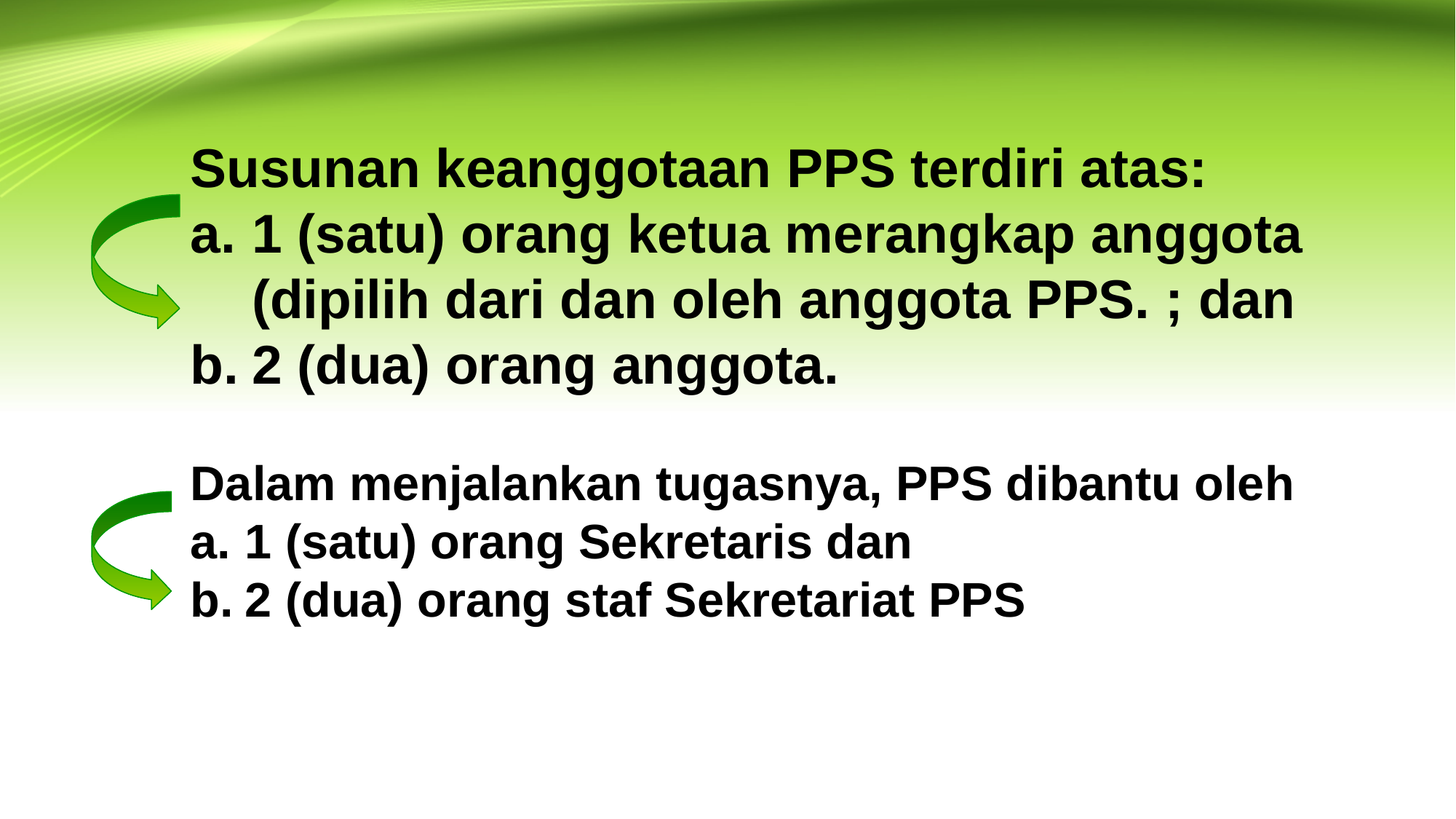

Susunan keanggotaan PPS terdiri atas:
1 (satu) orang ketua merangkap anggota (dipilih dari dan oleh anggota PPS. ; dan
2 (dua) orang anggota.

Dalam menjalankan tugasnya, PPS dibantu oleh
a.	1 (satu) orang Sekretaris dan
b.	2 (dua) orang staf Sekretariat PPS